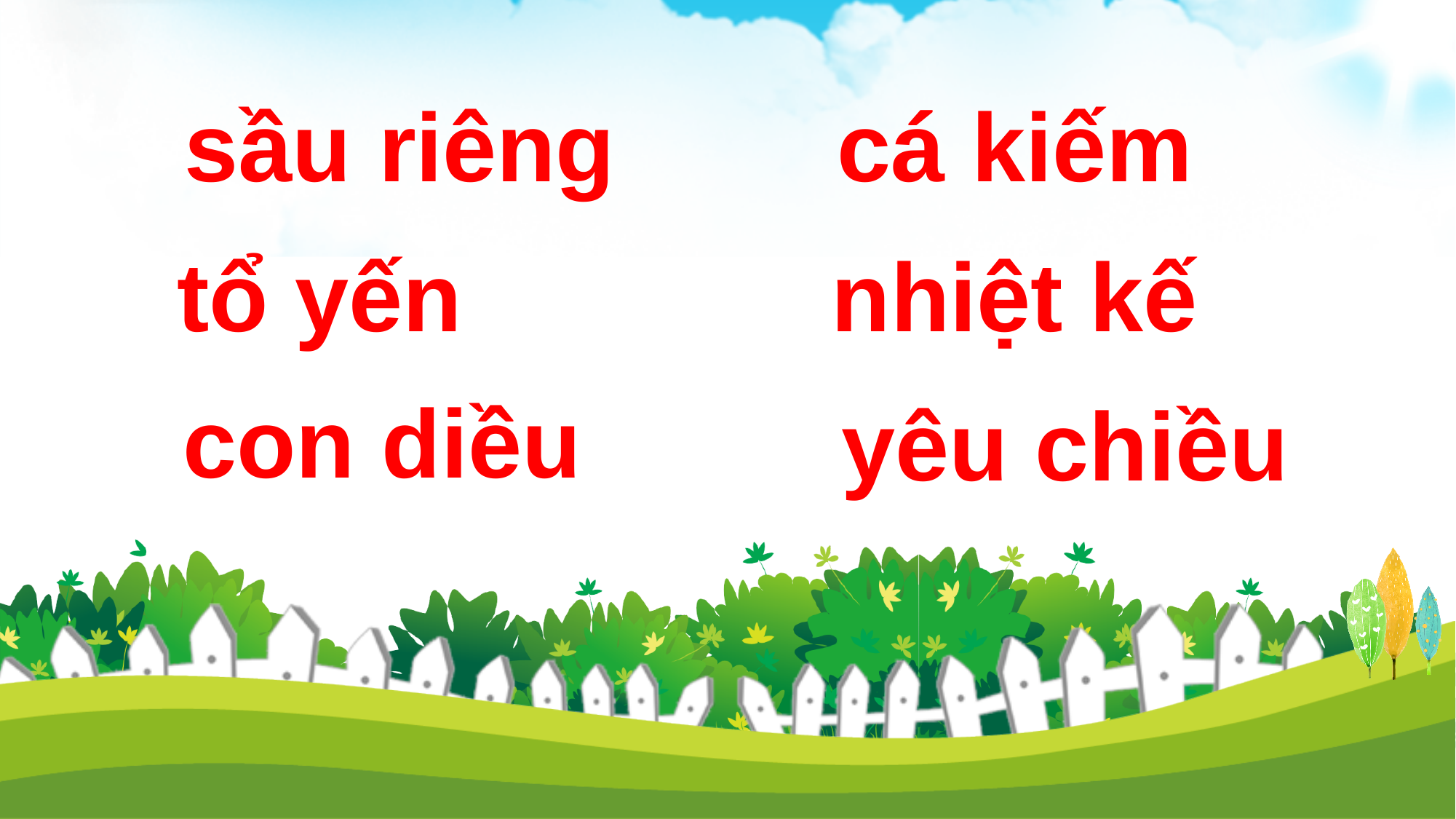

sầu riêng
cá kiếm
tổ yến
nhiệt kế
con diều
yêu chiều